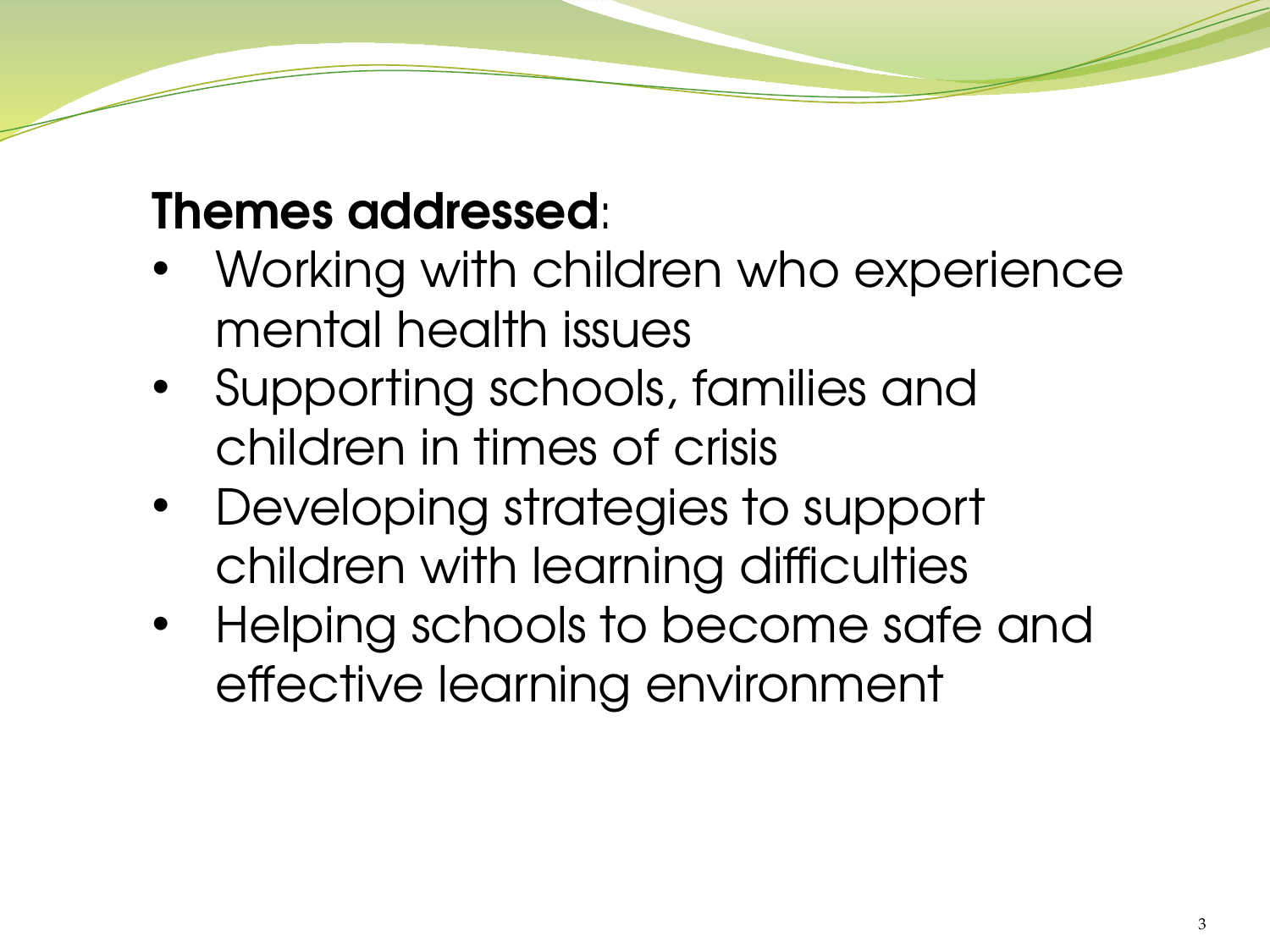

Themes addressed:
Working with children who experience mental health issues
Supporting schools, families and children in times of crisis
Developing strategies to support children with learning difficulties
Helping schools to become safe and effective learning environment

3